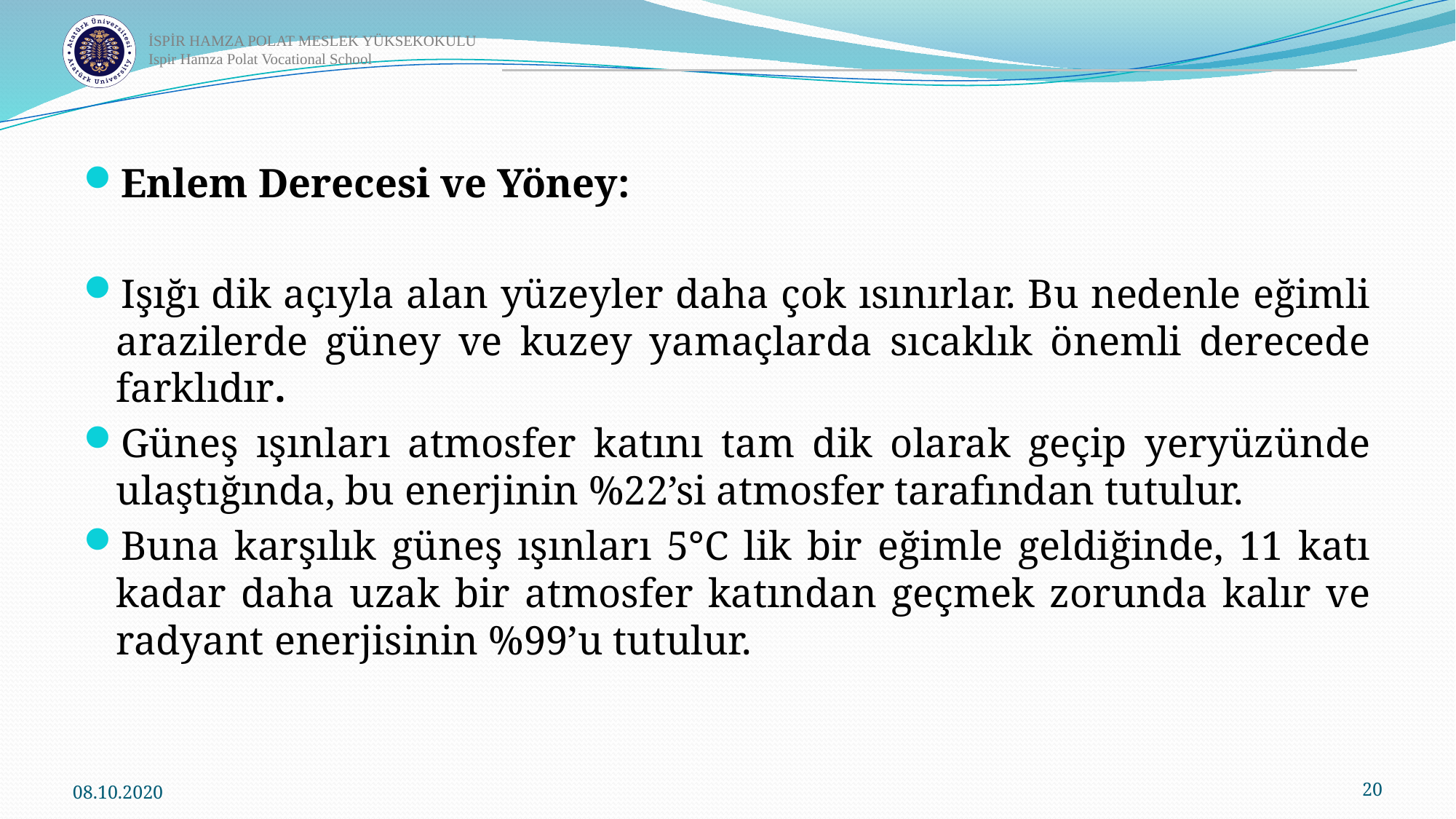

Enlem Derecesi ve Yöney:

Işığı dik açıyla alan yüzeyler daha çok ısınırlar. Bu nedenle eğimli arazilerde güney ve kuzey yamaçlarda sıcaklık önemli derecede farklıdır.
Güneş ışınları atmosfer katını tam dik olarak geçip yeryüzünde ulaştığında, bu enerjinin %22’si atmosfer tarafından tutulur.
Buna karşılık güneş ışınları 5°C lik bir eğimle geldiğinde, 11 katı kadar daha uzak bir atmosfer katından geçmek zorunda kalır ve radyant enerjisinin %99’u tutulur.
08.10.2020
20